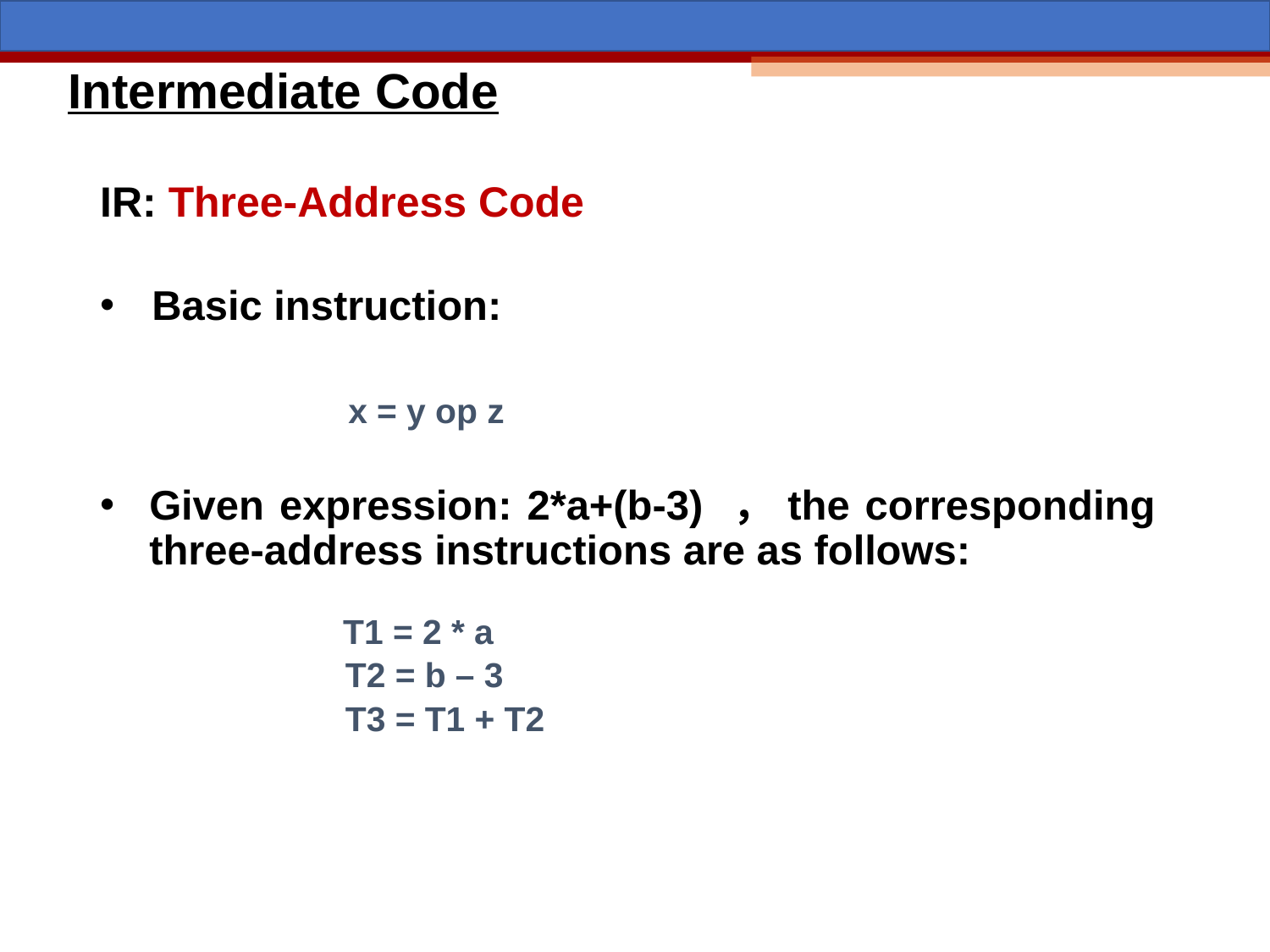

Intermediate Code
# IR: Three-Address Code
Basic instruction:

       x = y op z

Given expression: 2*a+(b-3) ，the corresponding three-address instructions are as follows:

 T1 = 2 * a
 T2 = b – 3
 T3 = T1 + T2